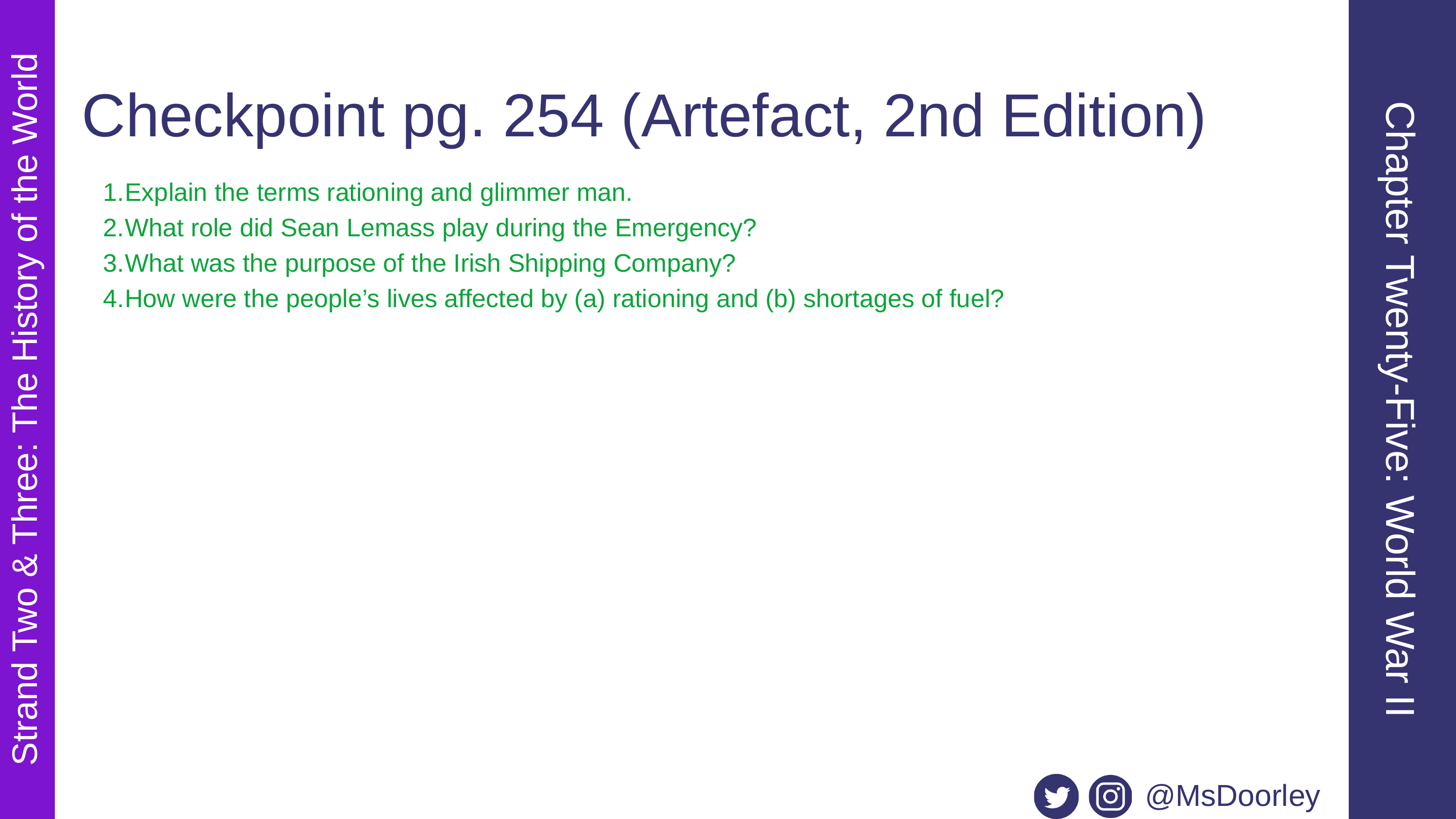

Checkpoint pg. 254 (Artefact, 2nd Edition)
Explain the terms rationing and glimmer man.
What role did Sean Lemass play during the Emergency?
What was the purpose of the Irish Shipping Company?
How were the people’s lives affected by (a) rationing and (b) shortages of fuel?
Chapter Twenty-Five: World War II
Strand Two & Three: The History of the World

@MsDoorley